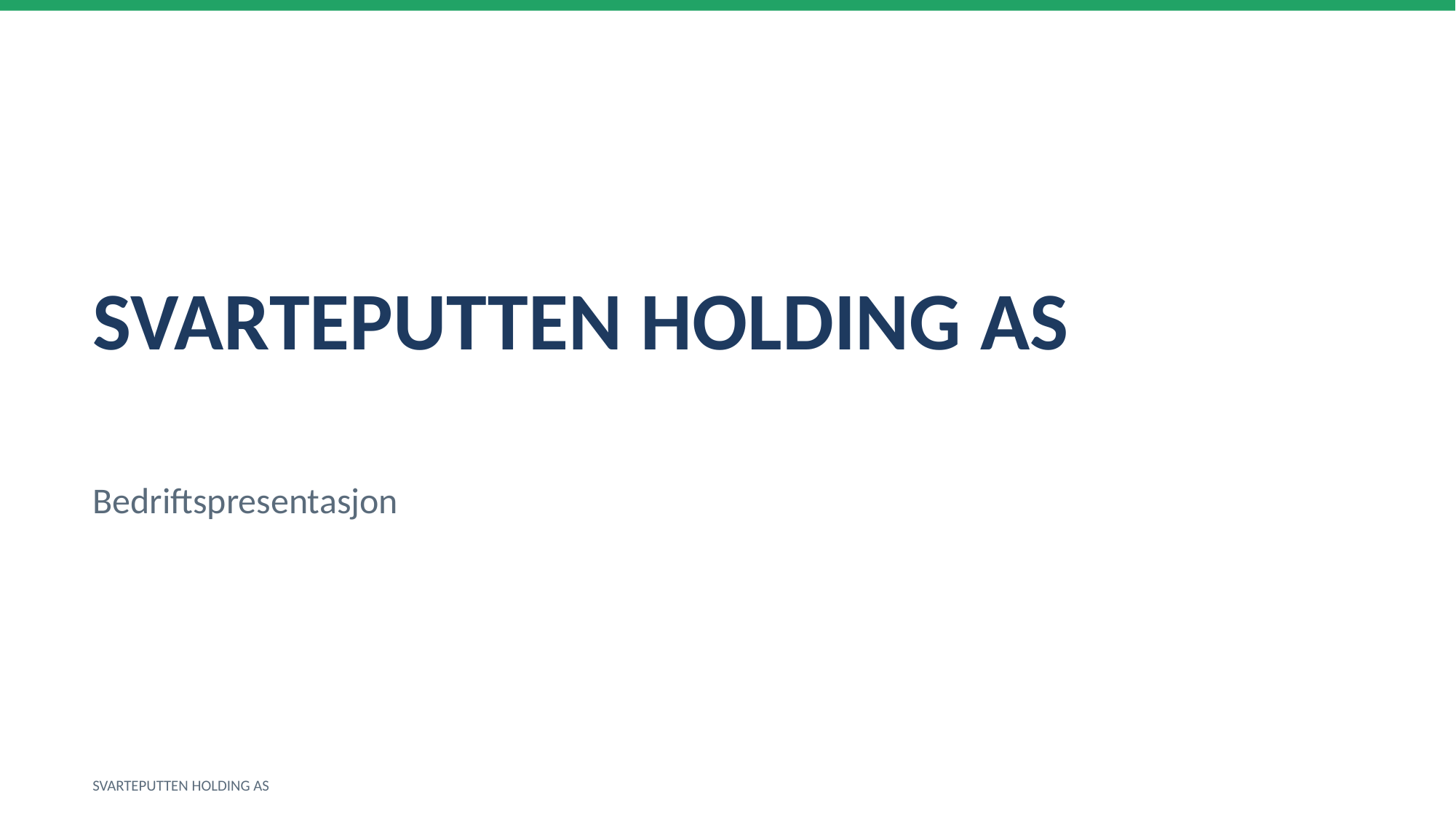

SVARTEPUTTEN HOLDING AS
Bedriftspresentasjon
SVARTEPUTTEN HOLDING AS